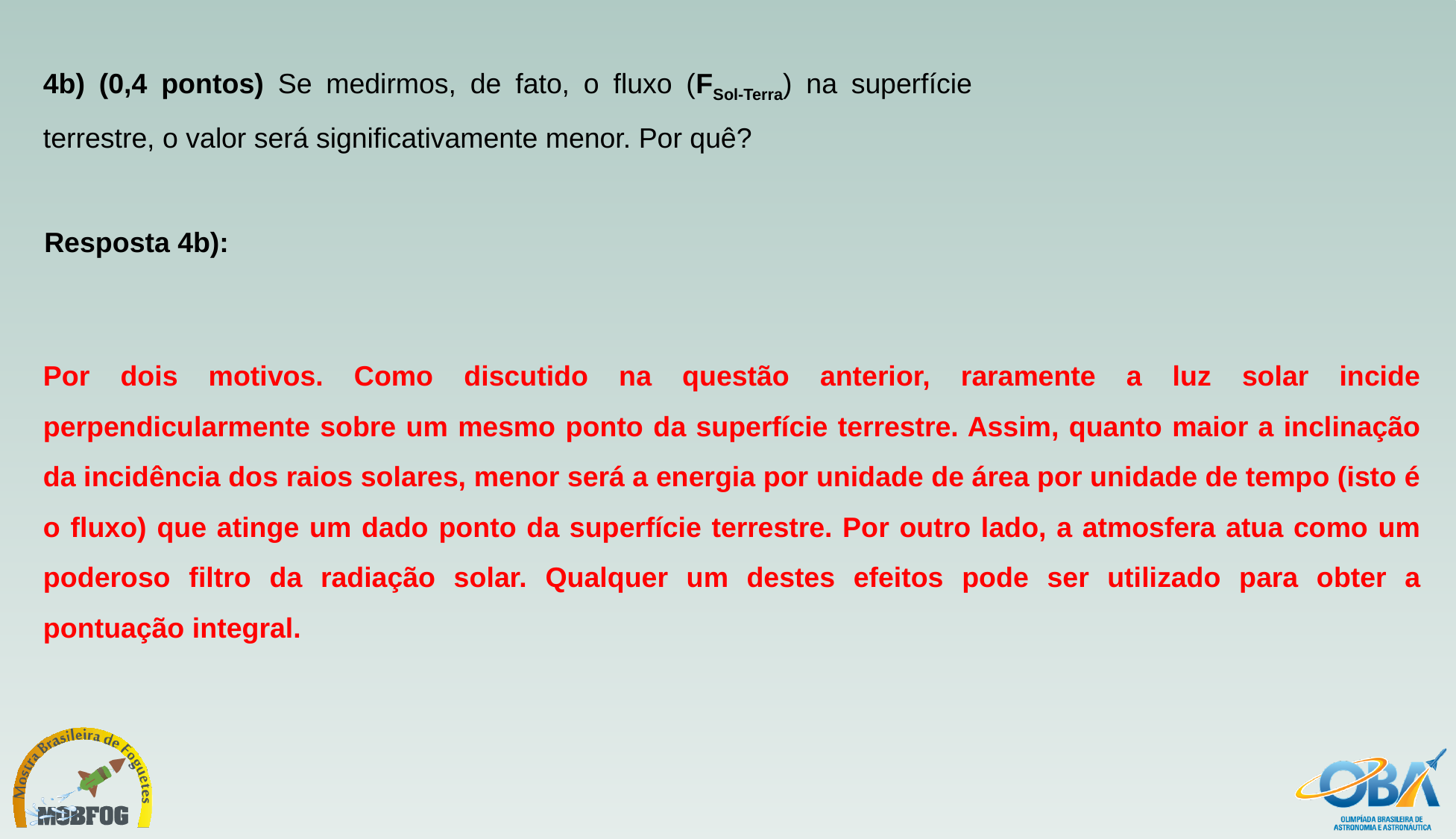

4b) (0,4 pontos) Se medirmos, de fato, o fluxo (FSol-Terra) na superfície terrestre, o valor será significativamente menor. Por quê?
Resposta 4b):
Por dois motivos. Como discutido na questão anterior, raramente a luz solar incide perpendicularmente sobre um mesmo ponto da superfície terrestre. Assim, quanto maior a inclinação da incidência dos raios solares, menor será a energia por unidade de área por unidade de tempo (isto é o fluxo) que atinge um dado ponto da superfície terrestre. Por outro lado, a atmosfera atua como um poderoso filtro da radiação solar. Qualquer um destes efeitos pode ser utilizado para obter a pontuação integral.